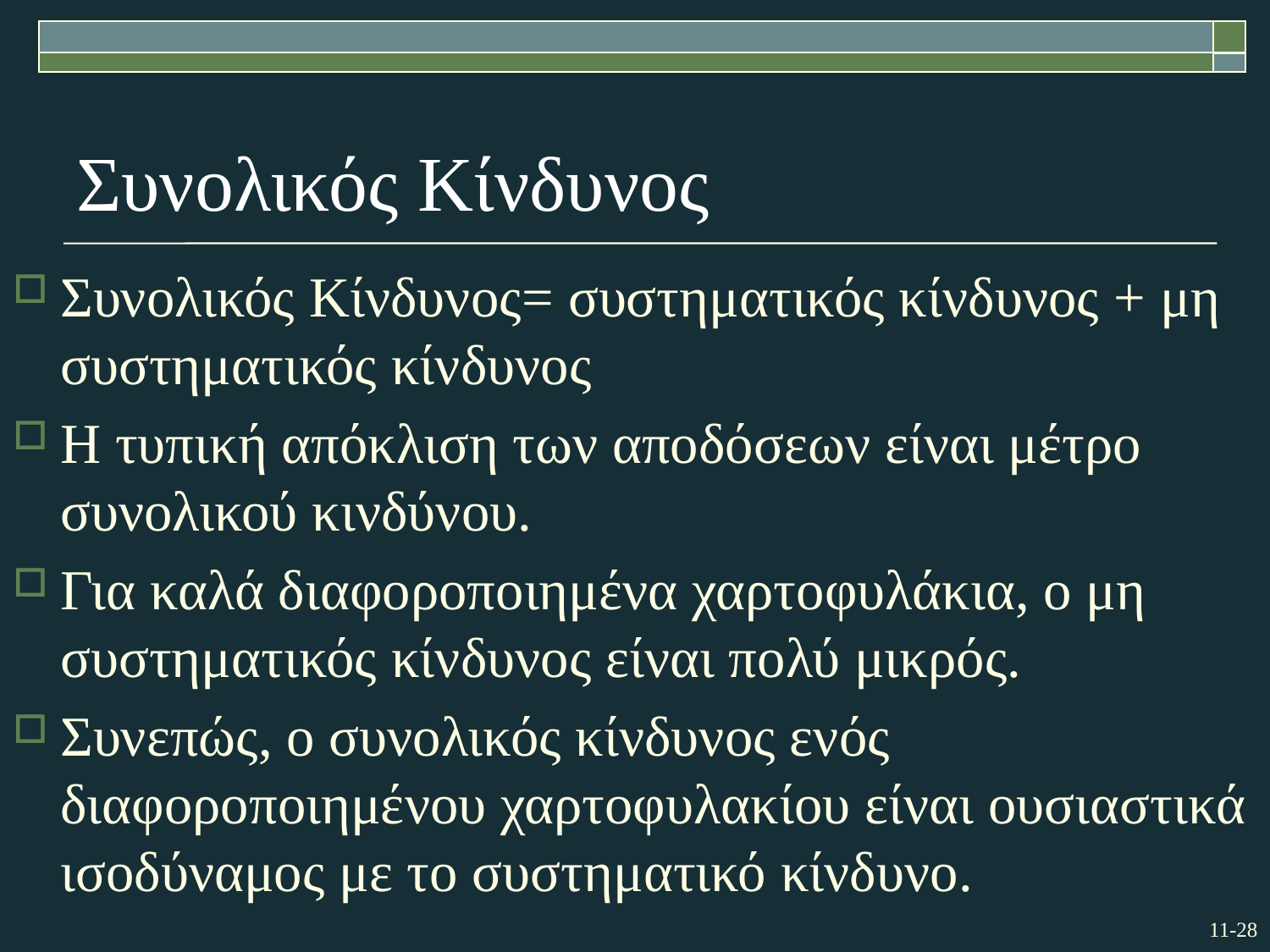

# Συνολικός Κίνδυνος
Συνολικός Κίνδυνος= συστηματικός κίνδυνος + μη συστηματικός κίνδυνος
Η τυπική απόκλιση των αποδόσεων είναι μέτρο συνολικού κινδύνου.
Για καλά διαφοροποιημένα χαρτοφυλάκια, ο μη συστηματικός κίνδυνος είναι πολύ μικρός.
Συνεπώς, ο συνολικός κίνδυνος ενός διαφοροποιημένου χαρτοφυλακίου είναι ουσιαστικά ισοδύναμος με το συστηματικό κίνδυνο.